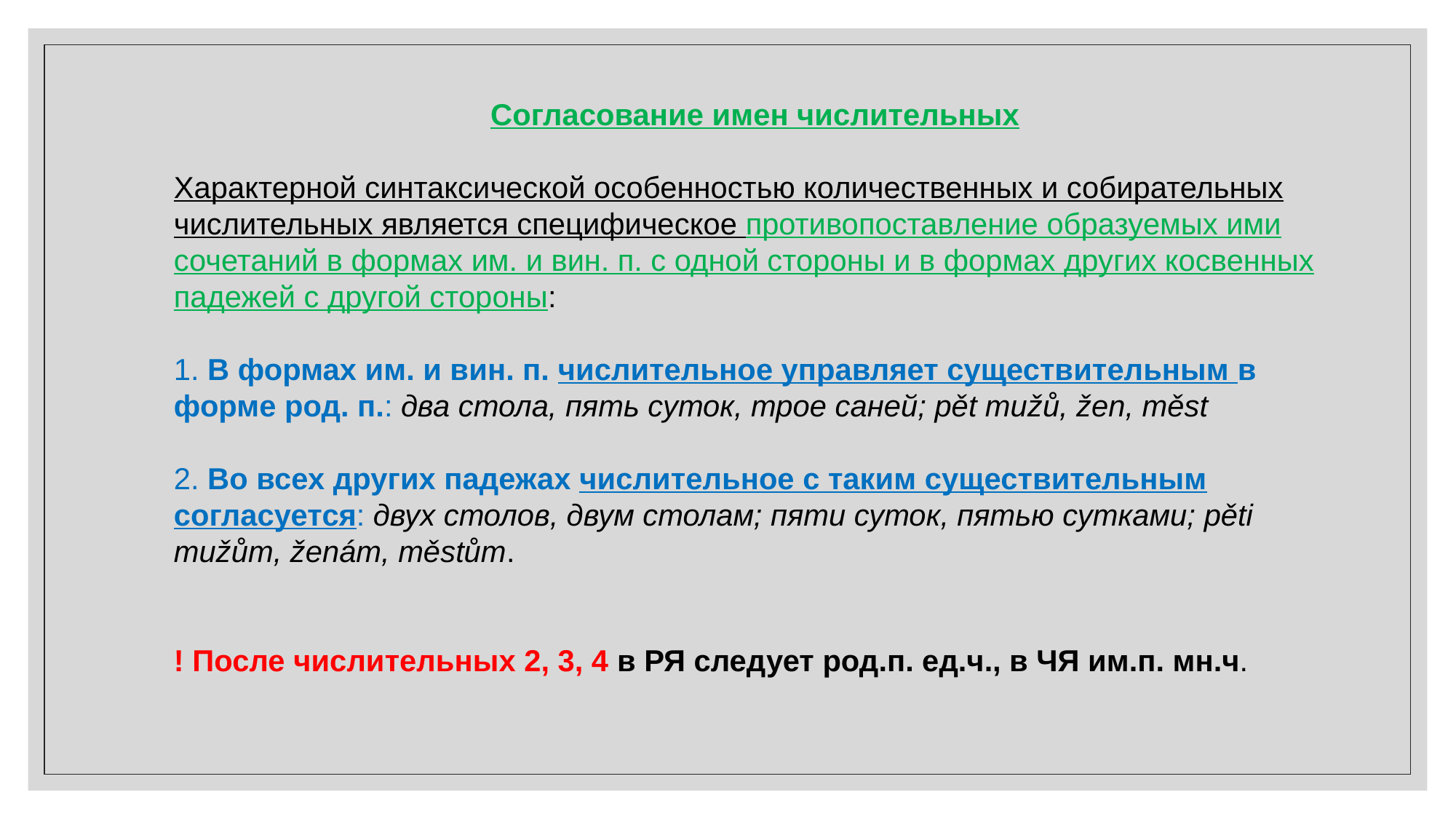

Согласование имен числительных

Характерной синтаксической особенностью количественных и собирательных числительных является специфическое противопоставление образуемых ими сочетаний в формах им. и вин. п. с одной стороны и в формах других косвенных падежей с другой стороны:

1. В формах им. и вин. п. числительное управляет существительным в форме род. п.: два стола, пять суток, трое саней; pět mužů, žen, měst

2. Во всех других падежах числительное с таким существительным согласуется: двух столов, двум столам; пяти суток, пятью сутками; pěti mužům, ženám, městům.

! После числительных 2, 3, 4 в РЯ следует род.п. ед.ч., в ЧЯ им.п. мн.ч.